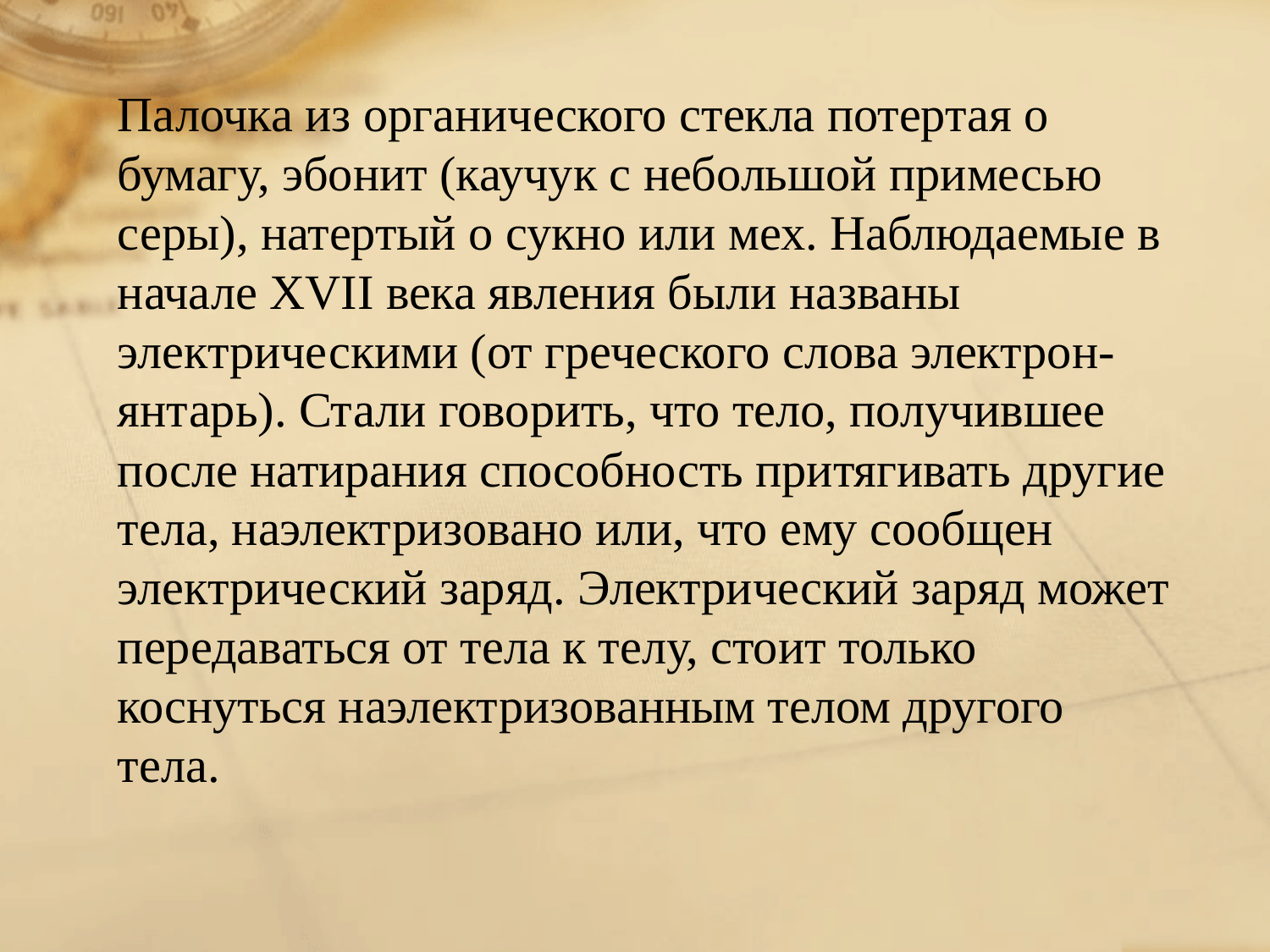

Палочка из органического стекла потертая о бумагу, эбонит (каучук с небольшой примесью серы), натертый о сукно или мех. Наблюдаемые в начале XVII века явления были названы электрическими (от греческого слова электрон-янтарь). Стали говорить, что тело, получившее после натирания способность притягивать другие тела, наэлектризовано или, что ему сообщен электрический заряд. Электрический заряд может передаваться от тела к телу, стоит только коснуться наэлектризованным телом другого тела.